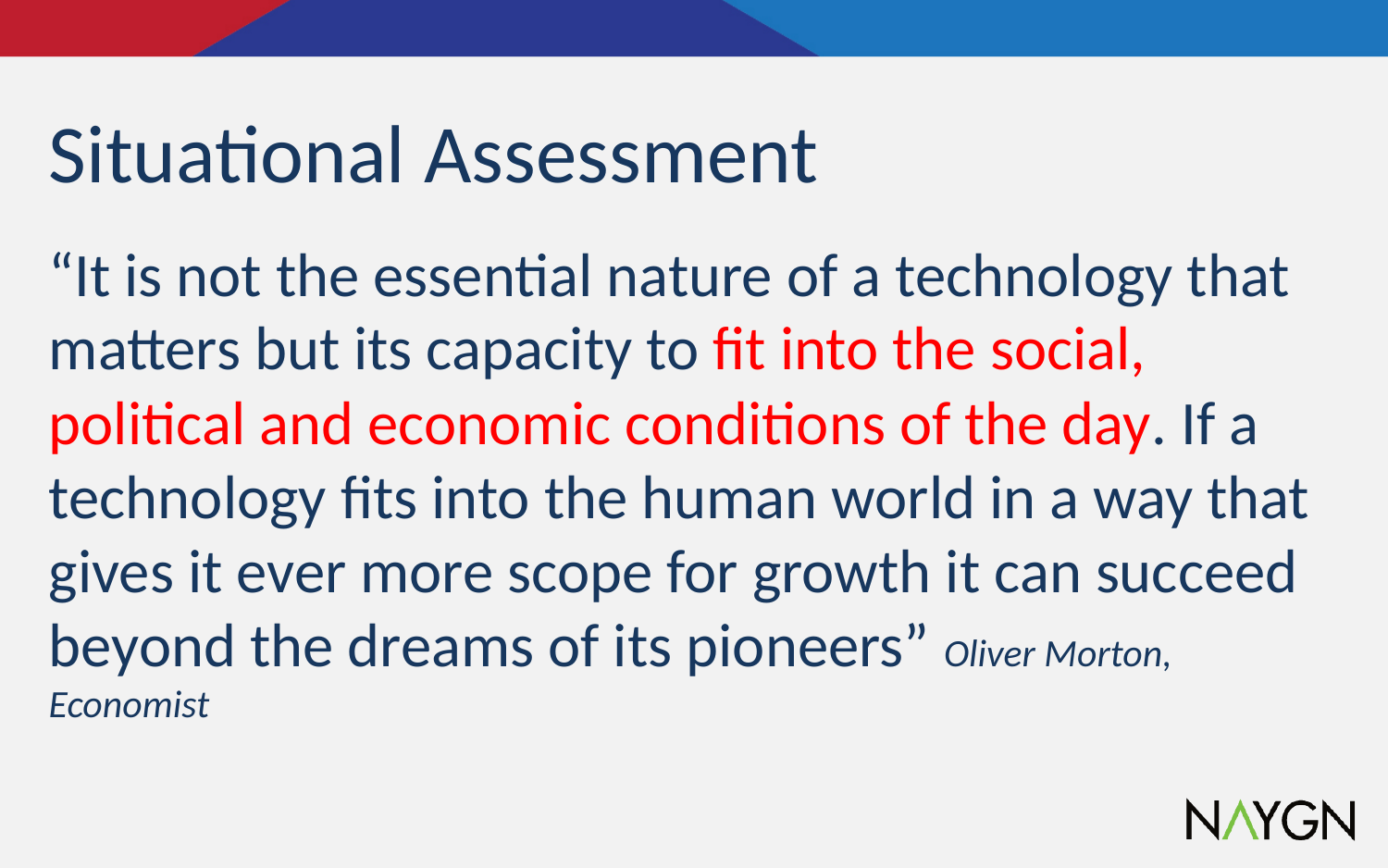

# Situational Assessment
“It is not the essential nature of a technology that matters but its capacity to fit into the social, political and economic conditions of the day. If a technology fits into the human world in a way that gives it ever more scope for growth it can succeed beyond the dreams of its pioneers” Oliver Morton, Economist